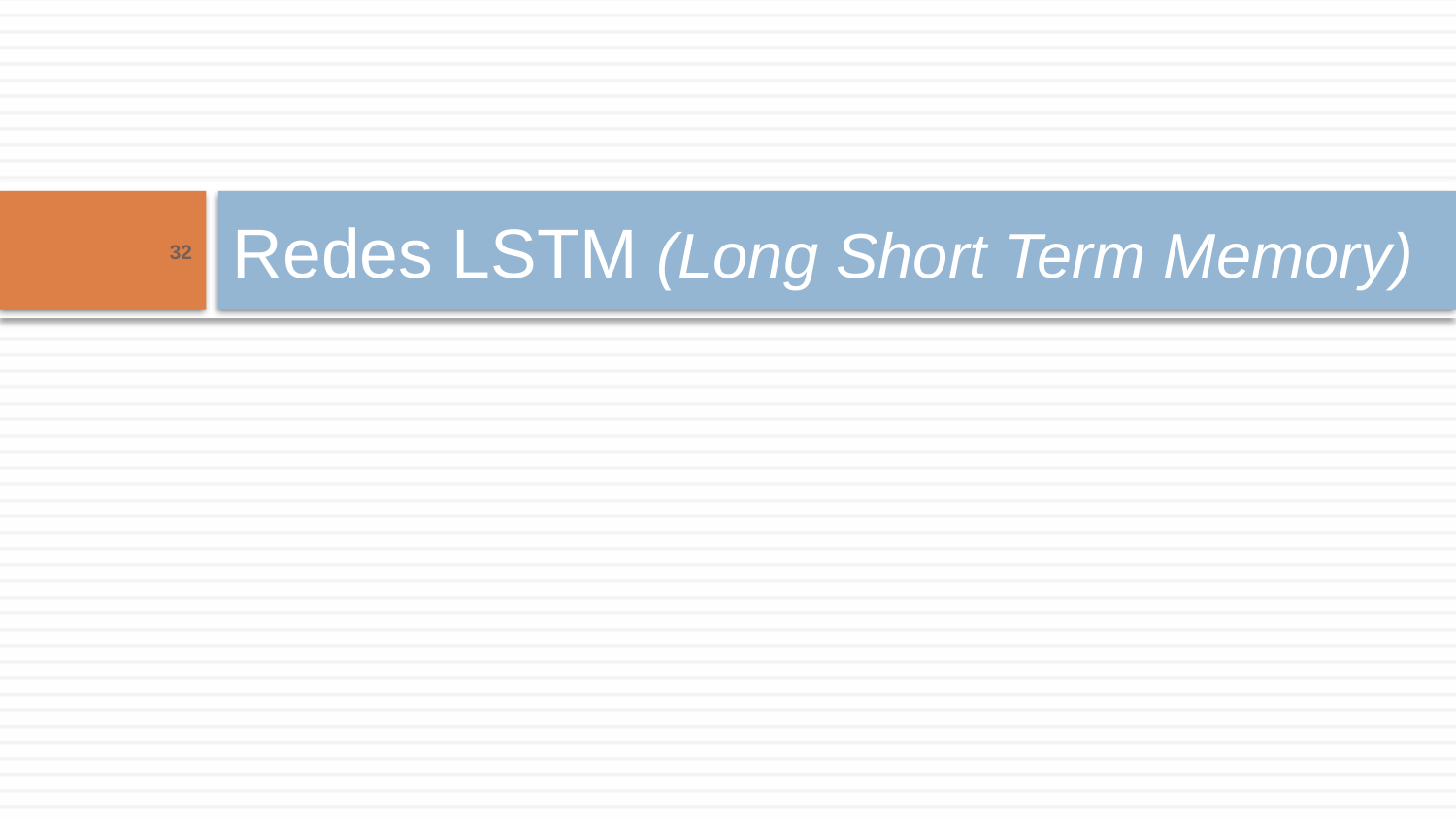

# Redes LSTM (Long Short Term Memory)
32